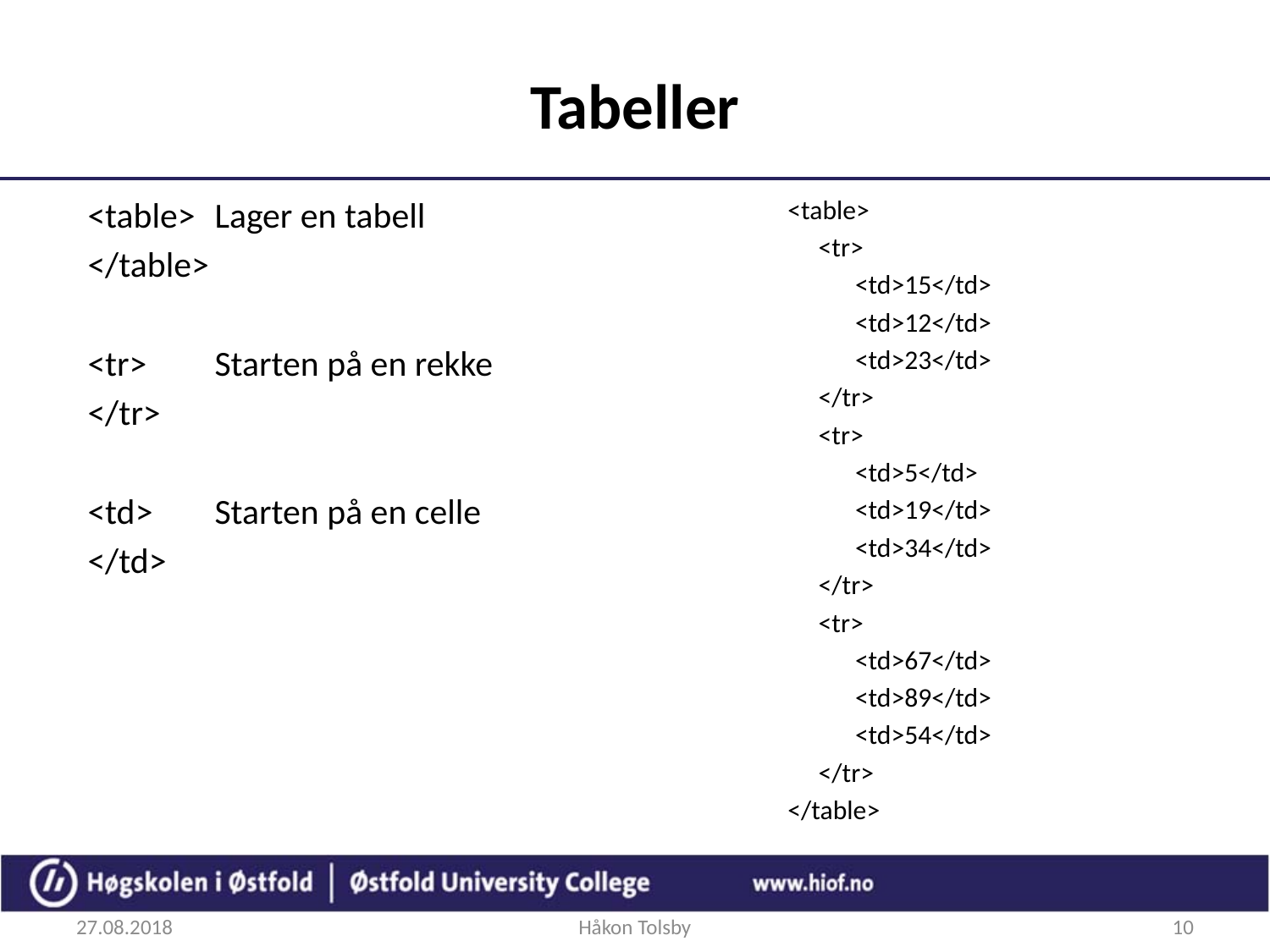

# Tabeller
<table>	Lager en tabell
</table>

<tr>	Starten på en rekke
</tr>

<td>	Starten på en celle
</td>
<table>
     <tr>
           <td>15</td>
           <td>12</td>
           <td>23</td>
     </tr>
     <tr>
           <td>5</td>
           <td>19</td>
           <td>34</td>
     </tr>
     <tr>
           <td>67</td>
           <td>89</td>
           <td>54</td>
     </tr>
</table>
27.08.2018
Håkon Tolsby
10